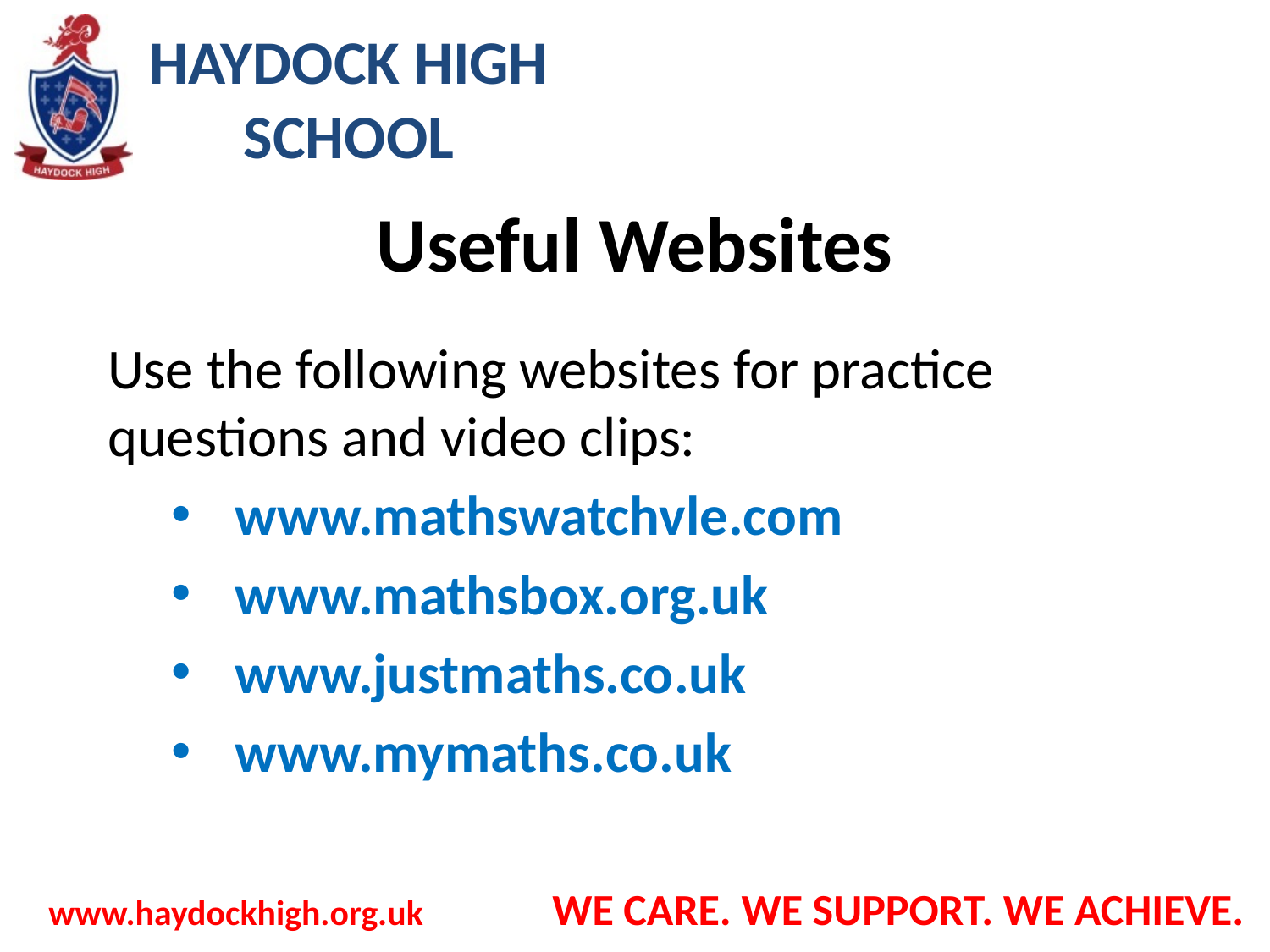

# Useful Websites
Use the following websites for practice questions and video clips:
www.mathswatchvle.com
www.mathsbox.org.uk
www.justmaths.co.uk
www.mymaths.co.uk